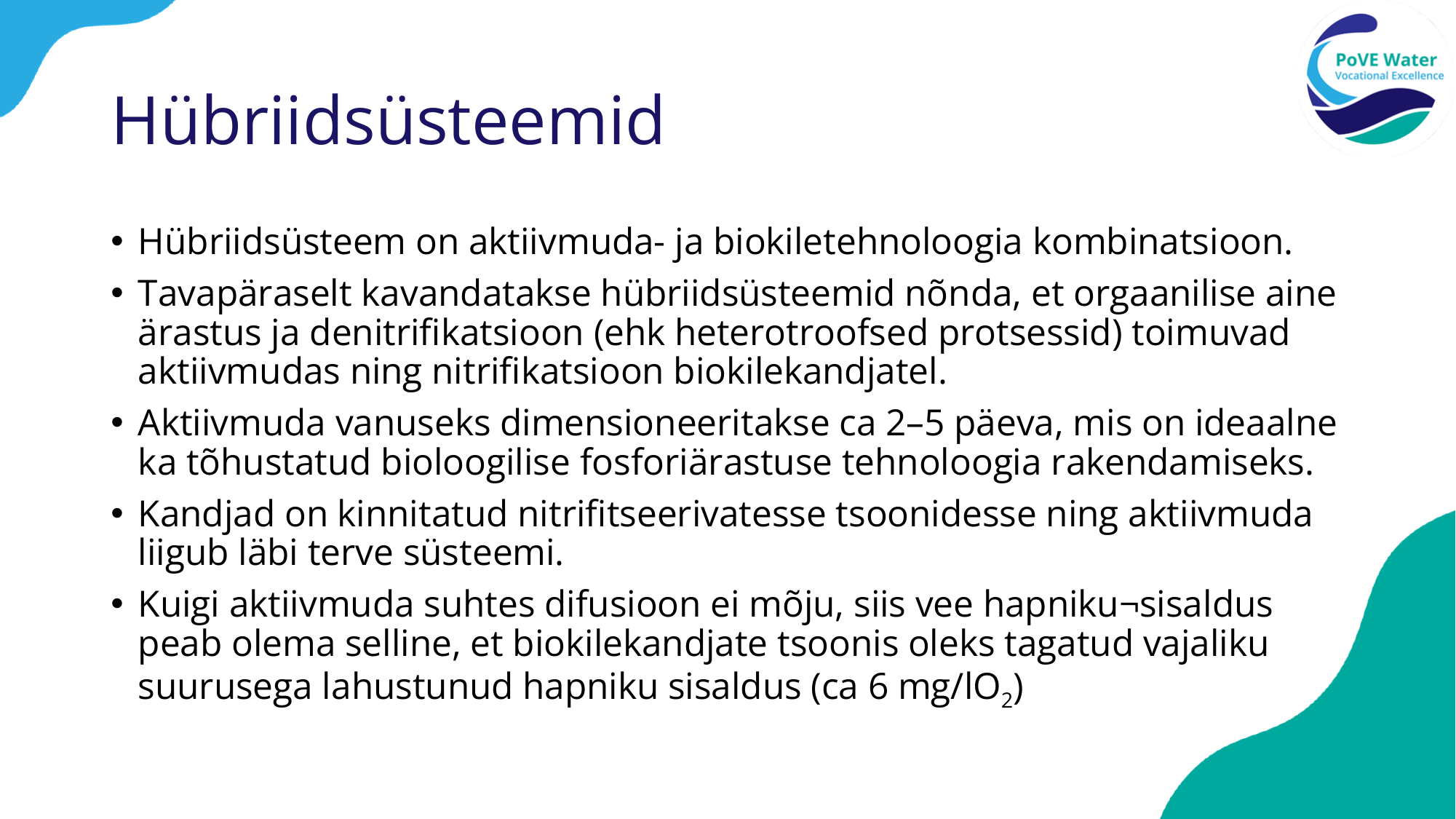

# Hübriidsüsteemid
Hübriidsüsteem on aktiivmuda- ja biokiletehnoloogia kombinatsioon.
Tavapäraselt kavandatakse hübriidsüsteemid nõnda, et orgaanilise aine ärastus ja denitrifikatsioon (ehk heterotroofsed protsessid) toimuvad aktiivmudas ning nitrifikatsioon biokilekandjatel.
Aktiivmuda vanuseks dimensioneeritakse ca 2–5 päeva, mis on ideaalne ka tõhustatud bioloogilise fosforiärastuse tehnoloogia rakendamiseks.
Kandjad on kinnitatud nitrifitseerivatesse tsoonidesse ning aktiivmuda liigub läbi terve süsteemi.
Kuigi aktiivmuda suhtes difusioon ei mõju, siis vee hapniku¬sisaldus peab olema selline, et biokilekandjate tsoonis oleks tagatud vajaliku suurusega lahustunud hapniku sisaldus (ca 6 mg/lO2)